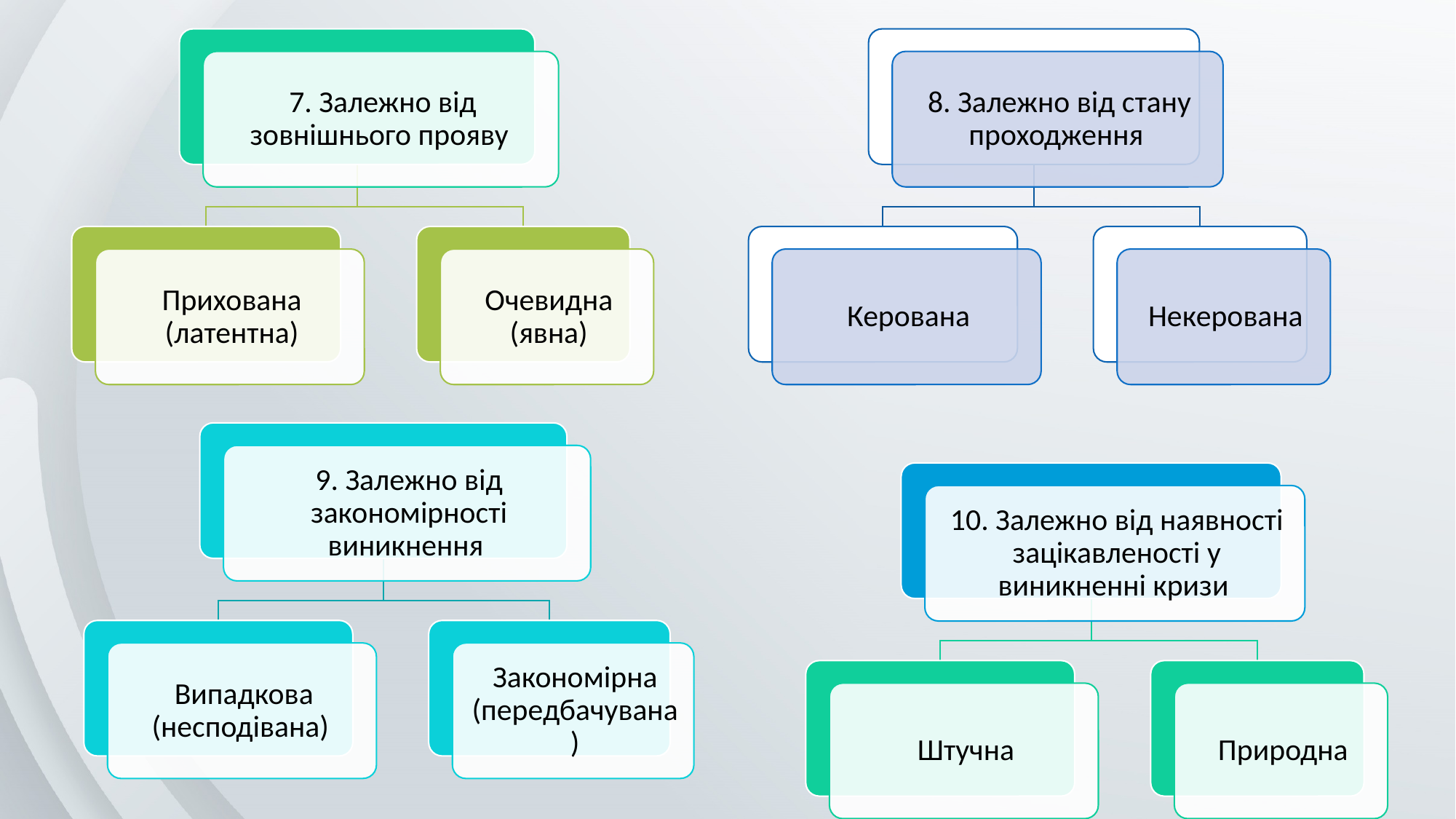

7. Залежно від зовнішнього прояву
Прихована (латентна)
Очевидна (явна)
8. Залежно від стану проходження
Керована
Некерована
9. Залежно від закономірності виникнення
Випадкова (несподівана)
Закономірна (передбачувана)
10. Залежно від наявності зацікавленості у виникненні кризи
Штучна
Природна